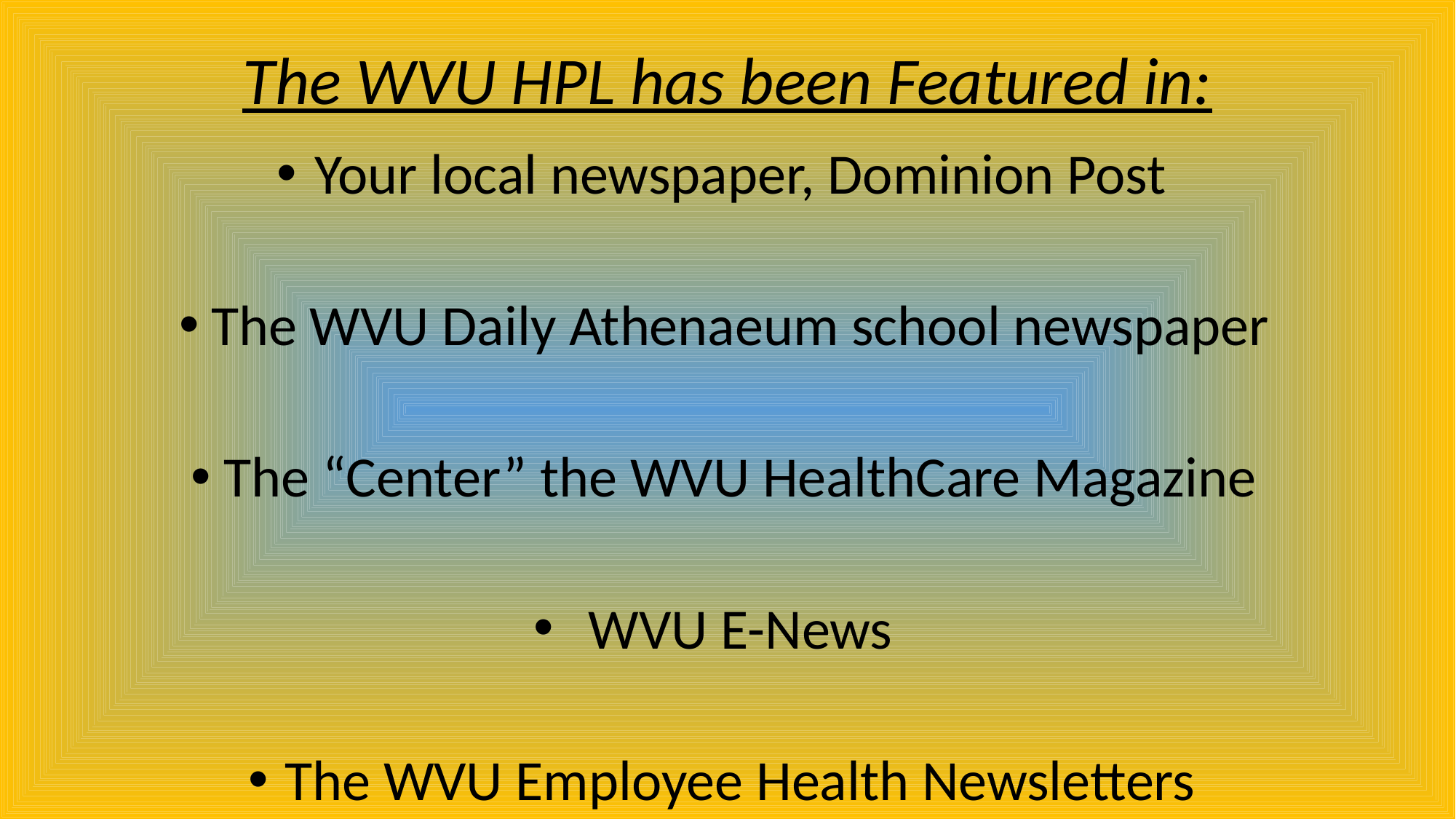

# The WVU HPL has been Featured in:
Your local newspaper, Dominion Post

The WVU Daily Athenaeum school newspaper

The “Center” the WVU HealthCare Magazine

WVU E-News

The WVU Employee Health Newsletters